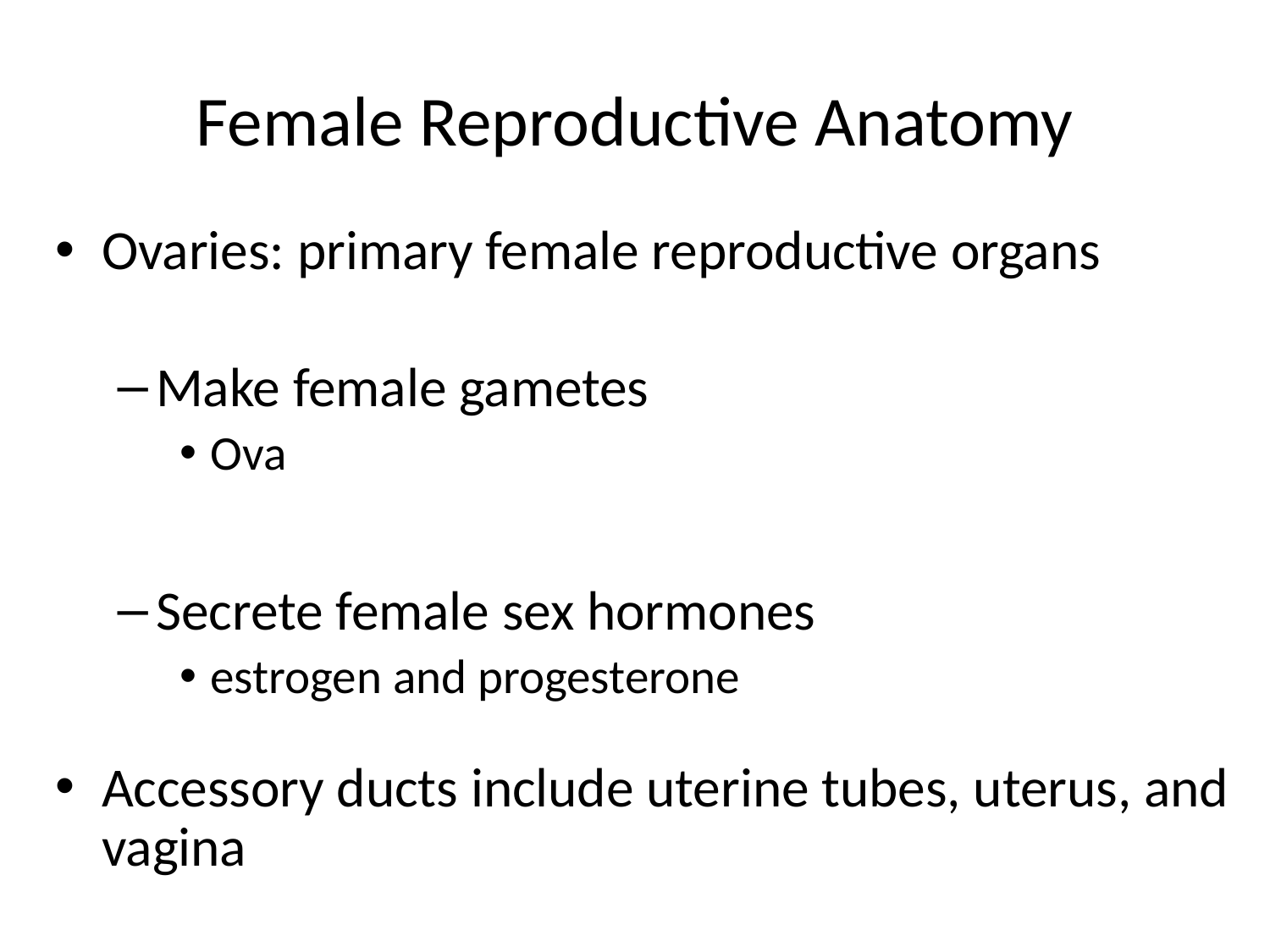

# Female Reproductive Anatomy
Ovaries: primary female reproductive organs

Make female gametes
Ova

Secrete female sex hormones
estrogen and progesterone

Accessory ducts include uterine tubes, uterus, and vagina